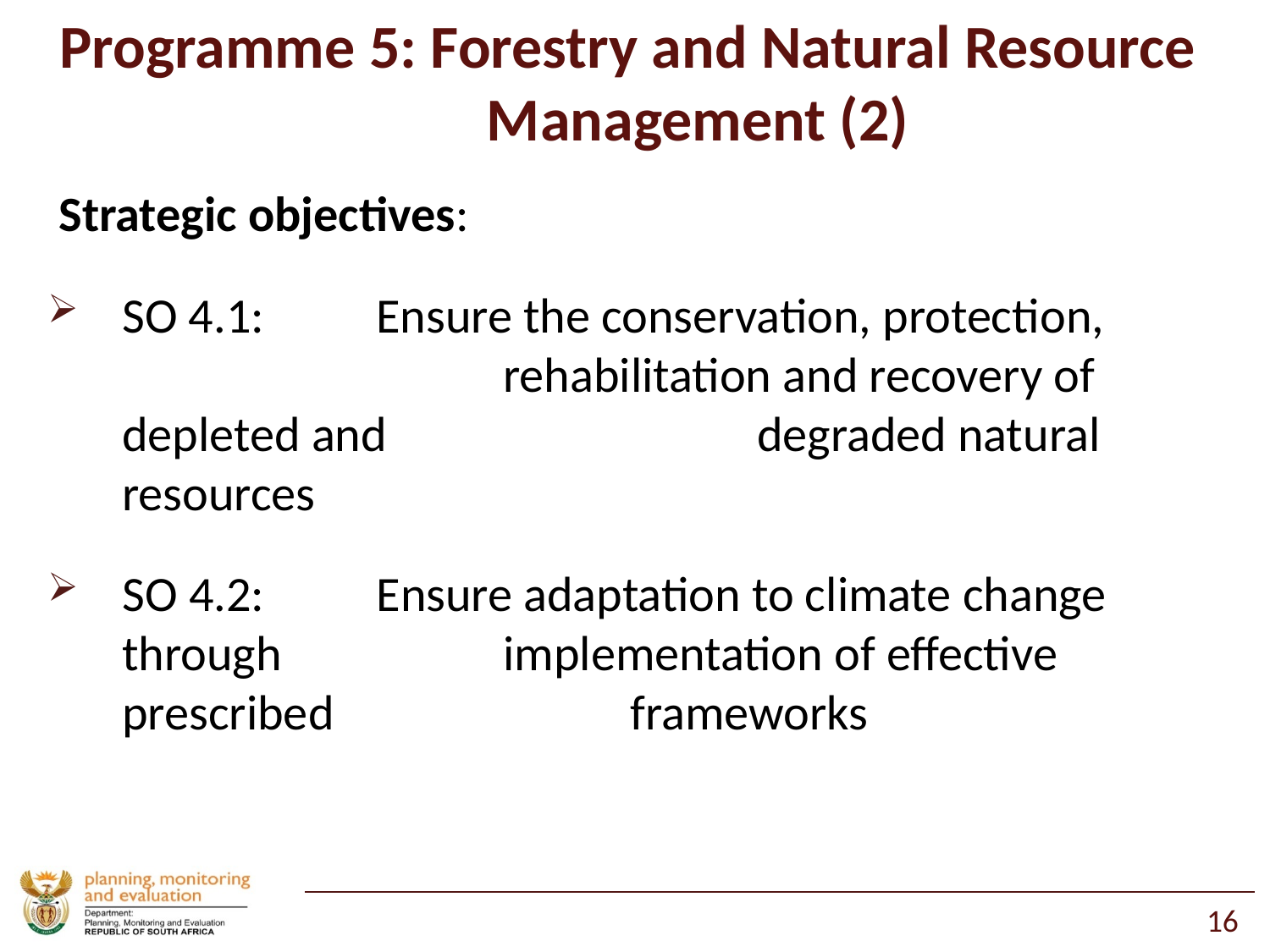

# Programme 5: Forestry and Natural Resource 		Management (2)
Strategic objectives:
SO 4.1: 	Ensure the conservation, protection, 				rehabilitation and recovery of depleted and 			degraded natural resources
SO 4.2: 	Ensure adaptation to climate change through 		implementation of effective prescribed 			frameworks

16